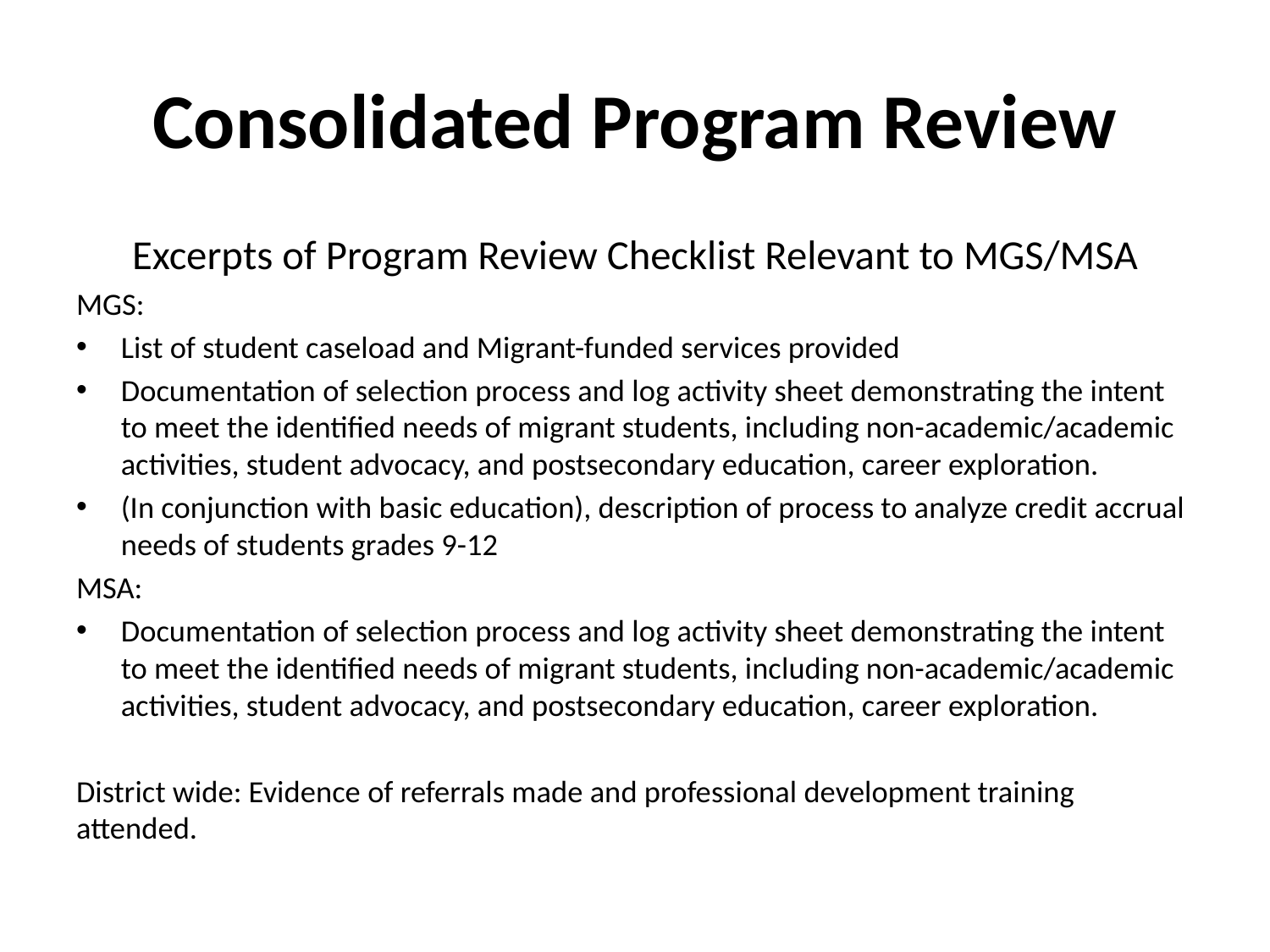

# Consolidated Program Review
Excerpts of Program Review Checklist Relevant to MGS/MSA
MGS:
List of student caseload and Migrant-funded services provided
Documentation of selection process and log activity sheet demonstrating the intent to meet the identified needs of migrant students, including non-academic/academic activities, student advocacy, and postsecondary education, career exploration.
(In conjunction with basic education), description of process to analyze credit accrual needs of students grades 9-12
MSA:
Documentation of selection process and log activity sheet demonstrating the intent to meet the identified needs of migrant students, including non-academic/academic activities, student advocacy, and postsecondary education, career exploration.

District wide: Evidence of referrals made and professional development training attended.